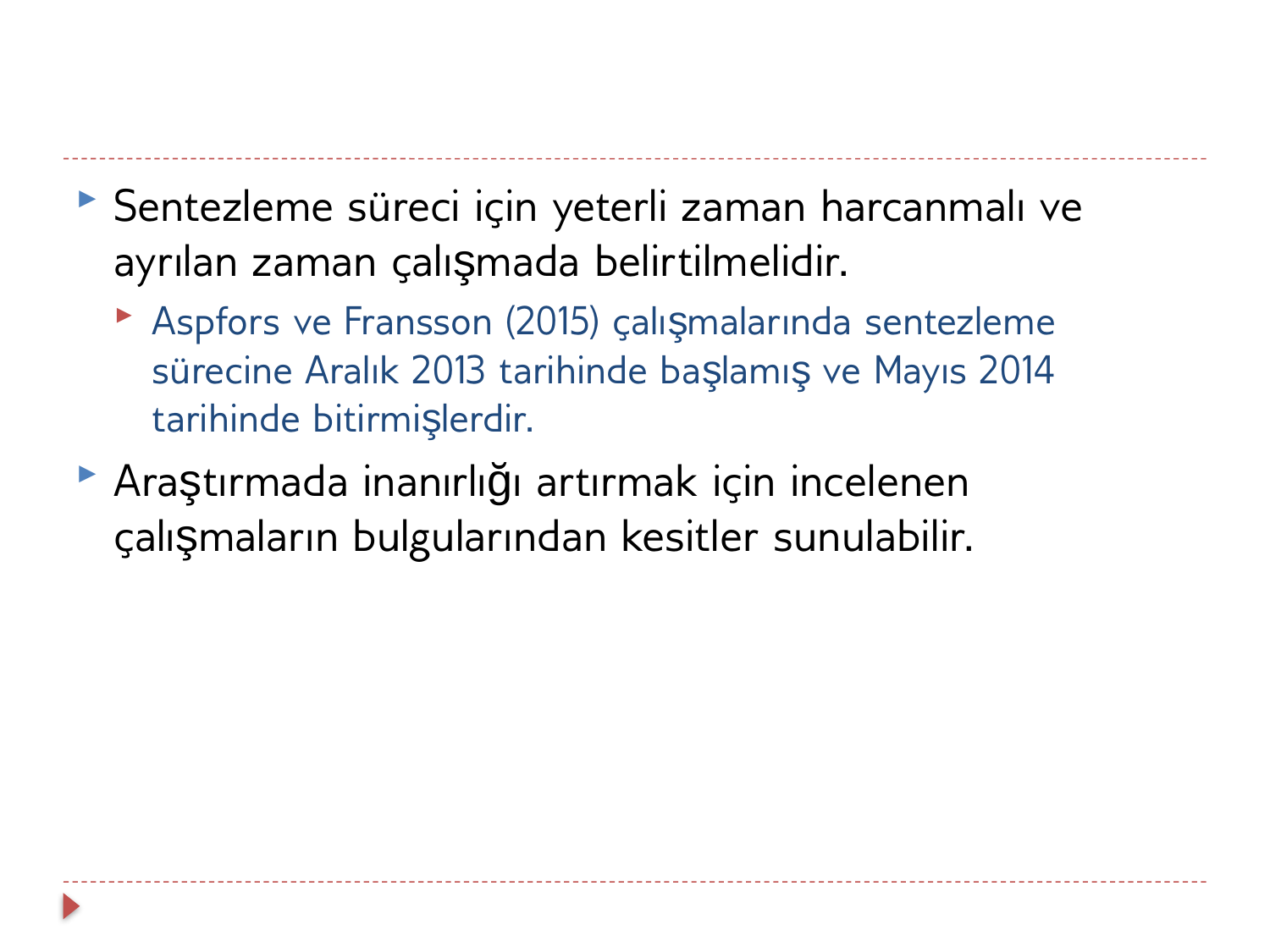

#
Sentezleme süreci için yeterli zaman harcanmalı ve ayrılan zaman çalışmada belirtilmelidir.
Aspfors ve Fransson (2015) çalışmalarında sentezleme sürecine Aralık 2013 tarihinde başlamış ve Mayıs 2014 tarihinde bitirmişlerdir.
Araştırmada inanırlığı artırmak için incelenen çalışmaların bulgularından kesitler sunulabilir.